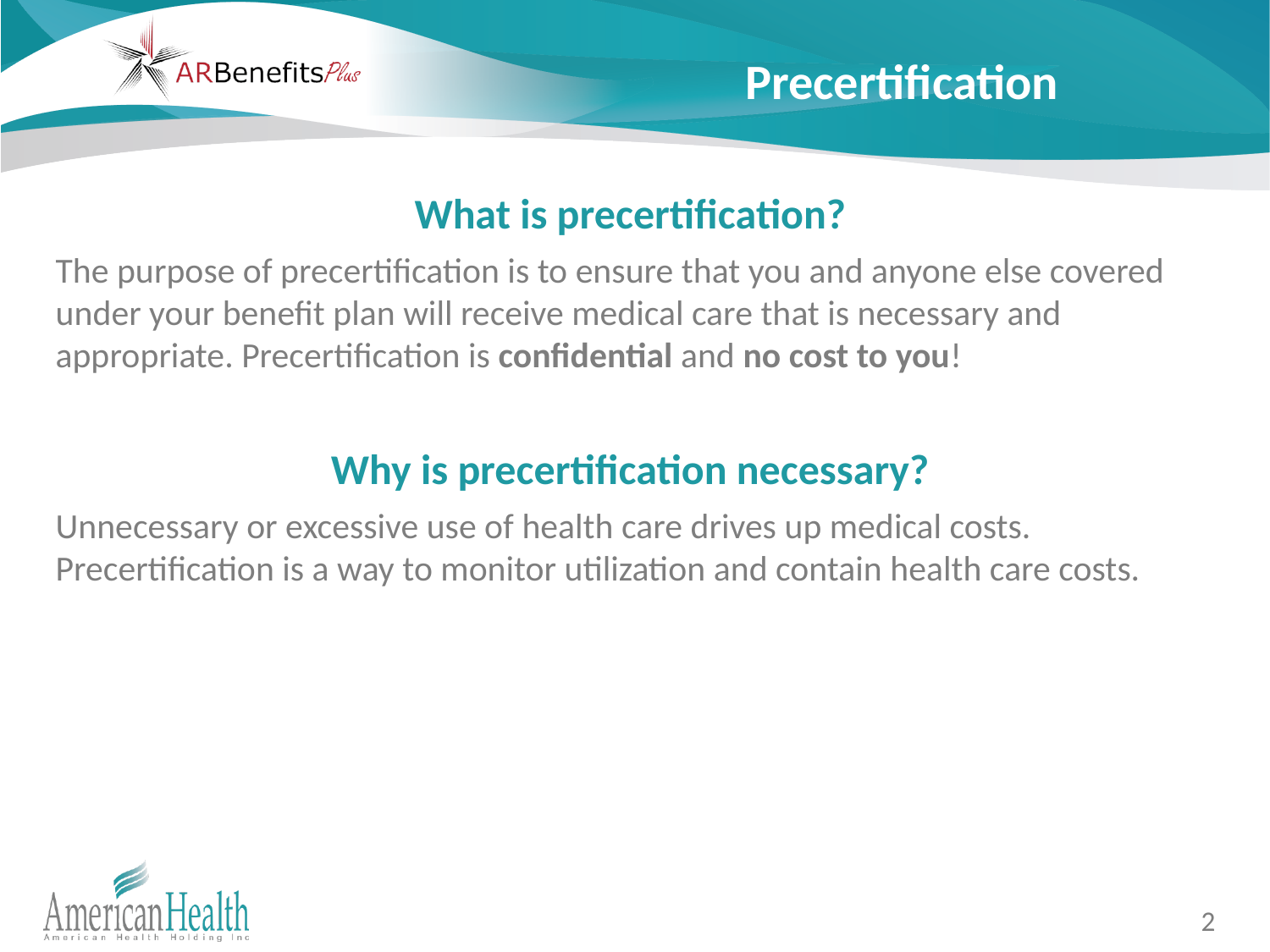

# Precertification
What is precertification?
The purpose of precertification is to ensure that you and anyone else covered under your benefit plan will receive medical care that is necessary and appropriate. Precertification is confidential and no cost to you!

Why is precertification necessary?
Unnecessary or excessive use of health care drives up medical costs. Precertification is a way to monitor utilization and contain health care costs.